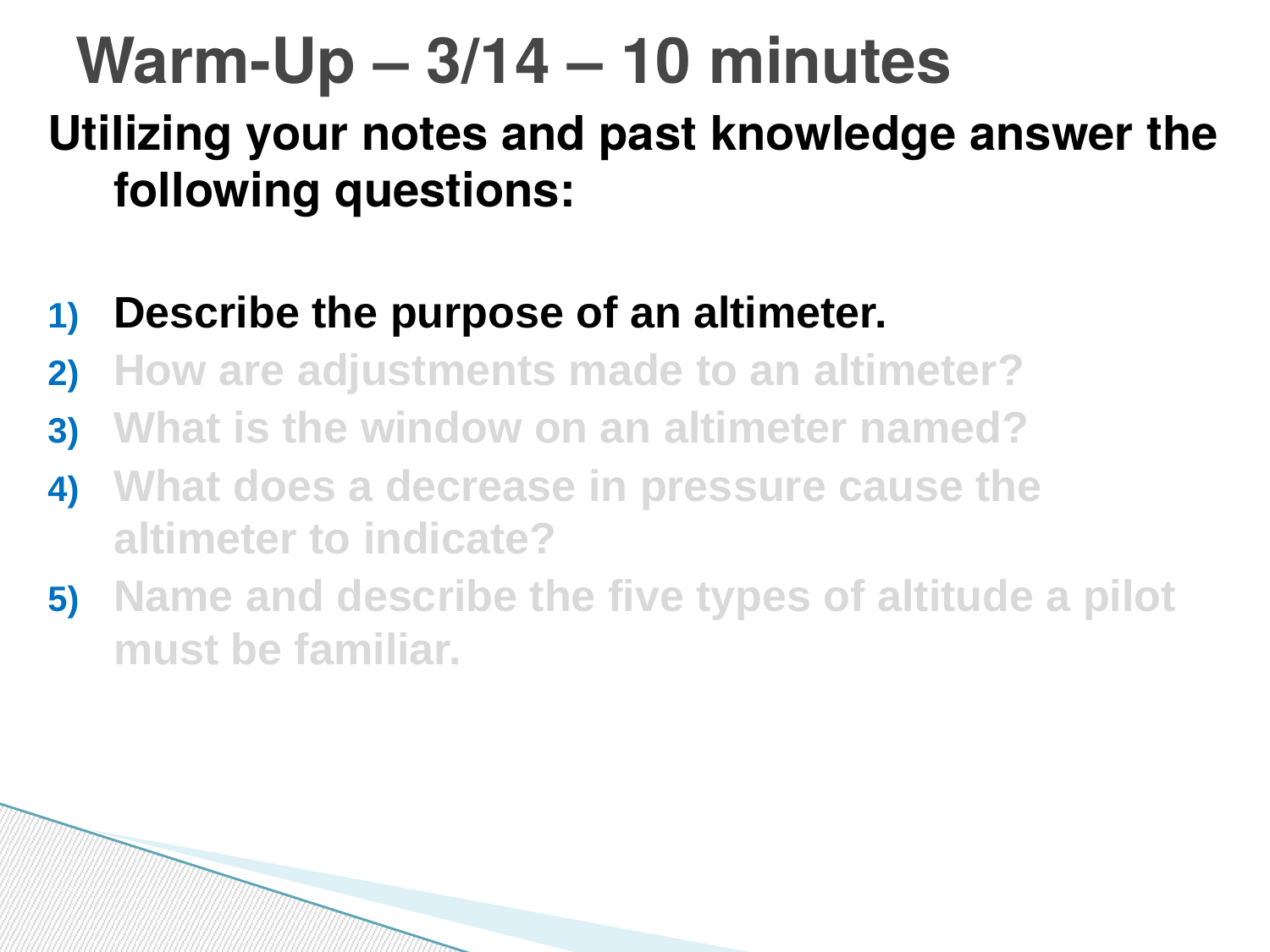

# Warm-Up – 3/14 – 10 minutes
Utilizing your notes and past knowledge answer the following questions:

Describe the purpose of an altimeter.
How are adjustments made to an altimeter?
What is the window on an altimeter named?
What does a decrease in pressure cause the altimeter to indicate?
Name and describe the five types of altitude a pilot must be familiar.